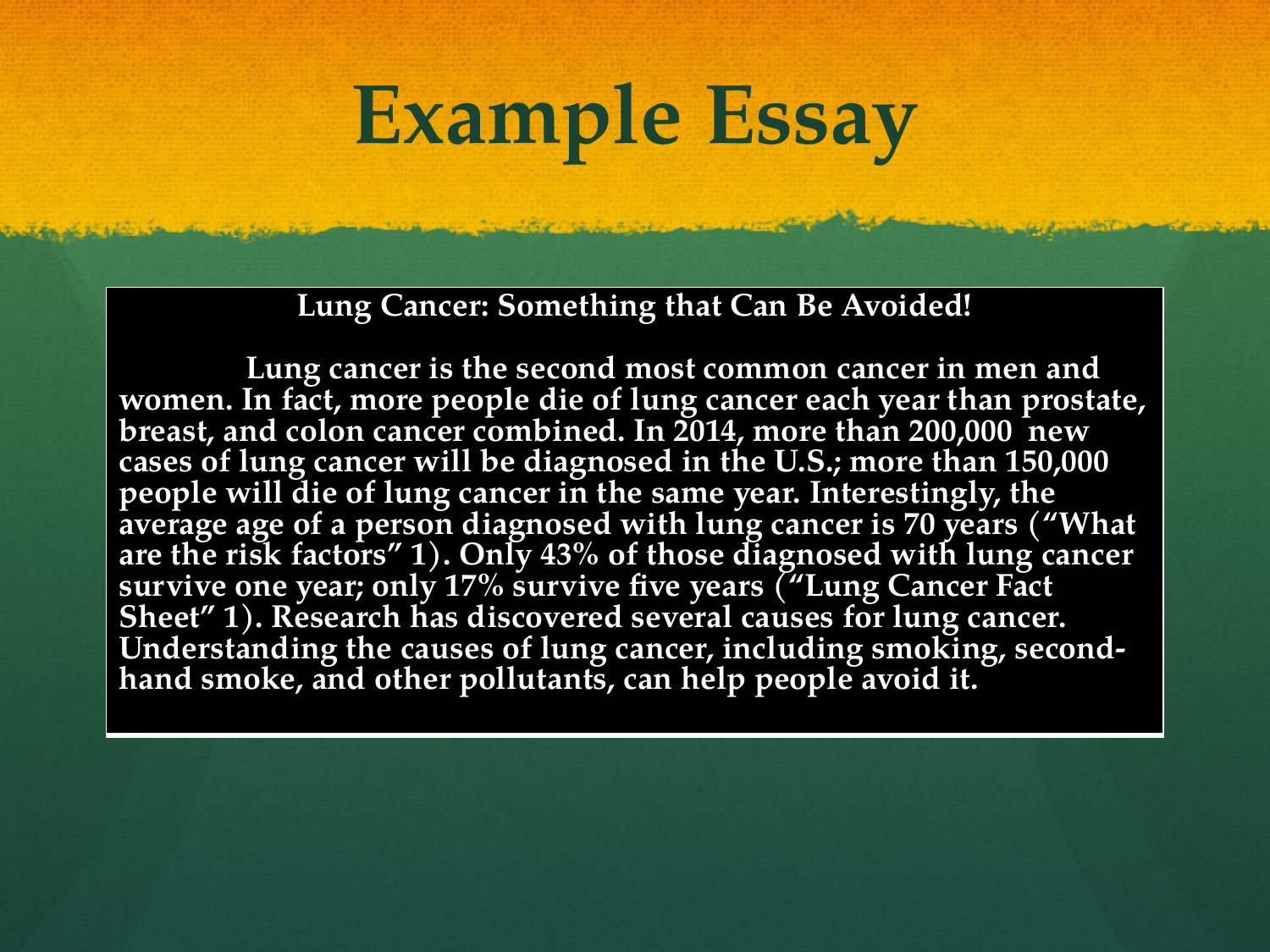

# Example Essay
| Lung Cancer: Something that Can Be Avoided!   Lung cancer is the second most common cancer in men and women. In fact, more people die of lung cancer each year than prostate, breast, and colon cancer combined. In 2014, more than 200,000 new cases of lung cancer will be diagnosed in the U.S.; more than 150,000 people will die of lung cancer in the same year. Interestingly, the average age of a person diagnosed with lung cancer is 70 years (“What are the risk factors” 1). Only 43% of those diagnosed with lung cancer survive one year; only 17% survive five years (“Lung Cancer Fact Sheet” 1). Research has discovered several causes for lung cancer. Understanding the causes of lung cancer, including smoking, second-hand smoke, and other pollutants, can help people avoid it. |
| --- |